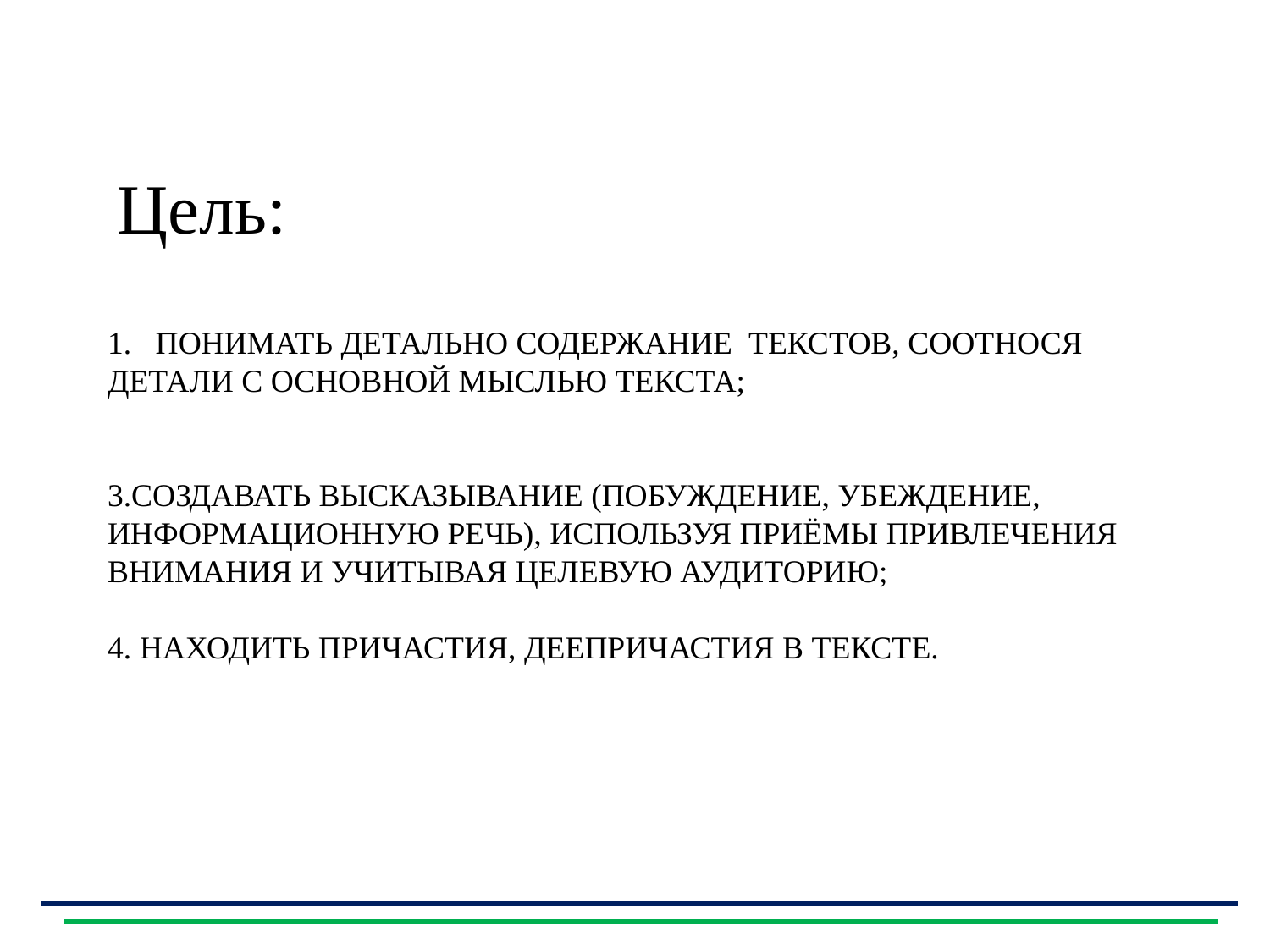

Цель:
# 1.   понимать детально содержание  текстов, соотнося детали с основной мыслью текста; 3.создавать высказывание (побуждение, убеждение, информационную речь), используя приёмы привлечения внимания и учитывая целевую аудиторию; 4. находить причастия, деепричастия в тексте.